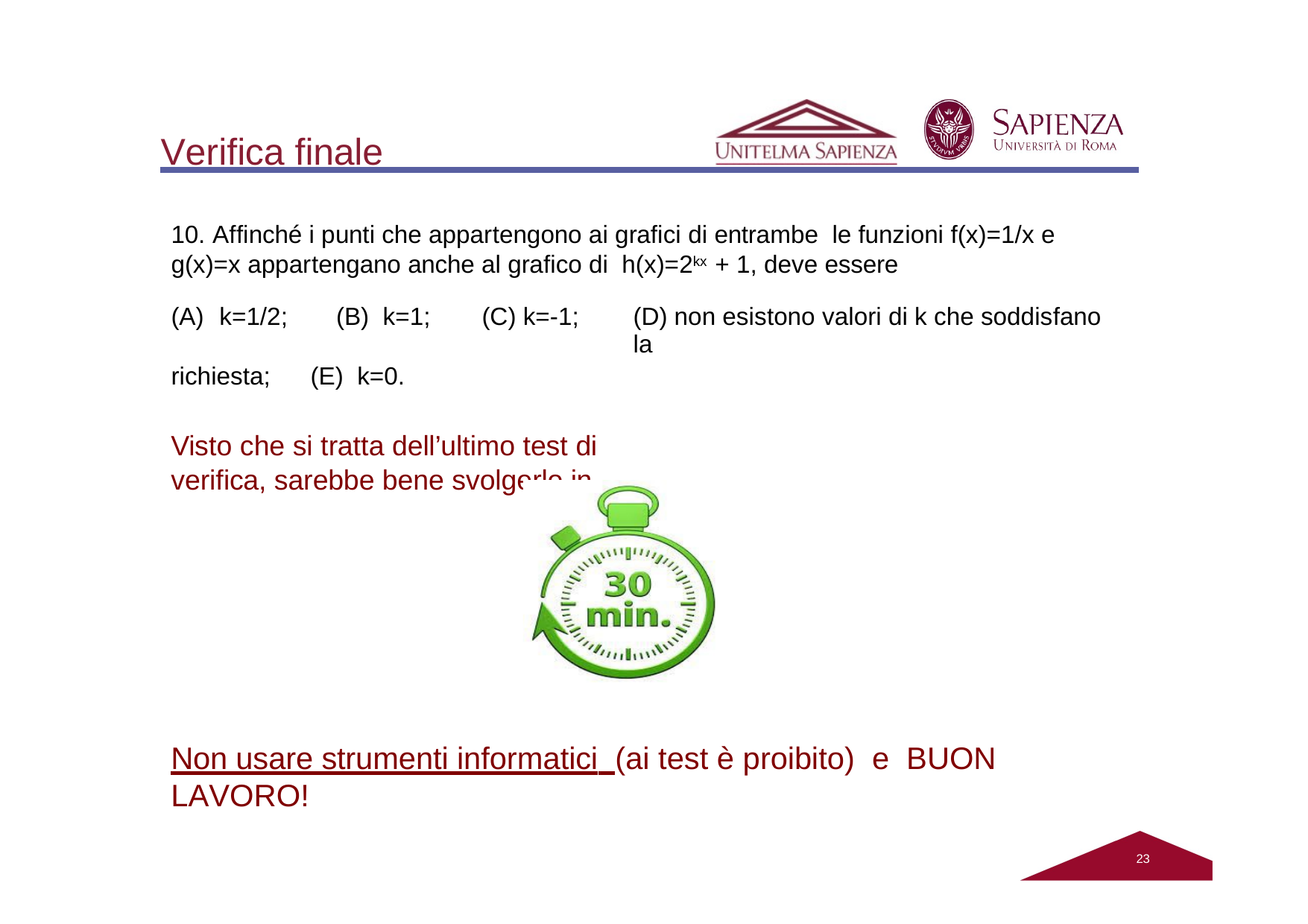

# Verifica finale
10. Affinché i punti che appartengono ai grafici di entrambe  le funzioni f(x)=1/x e g(x)=x appartengano anche al grafico di  h(x)=2kx  + 1, deve essere
| (A) k=1/2; | (B) k=1; | (C) k=-1; | (D) non esistono valori di k che soddisfano la |
| --- | --- | --- | --- |
| richiesta; | (E) k=0. |  |  |
Visto che si tratta dell’ultimo test di verifica, sarebbe bene svolgerlo in

Non usare strumenti informatici  (ai test è proibito)  e  BUON LAVORO!
23